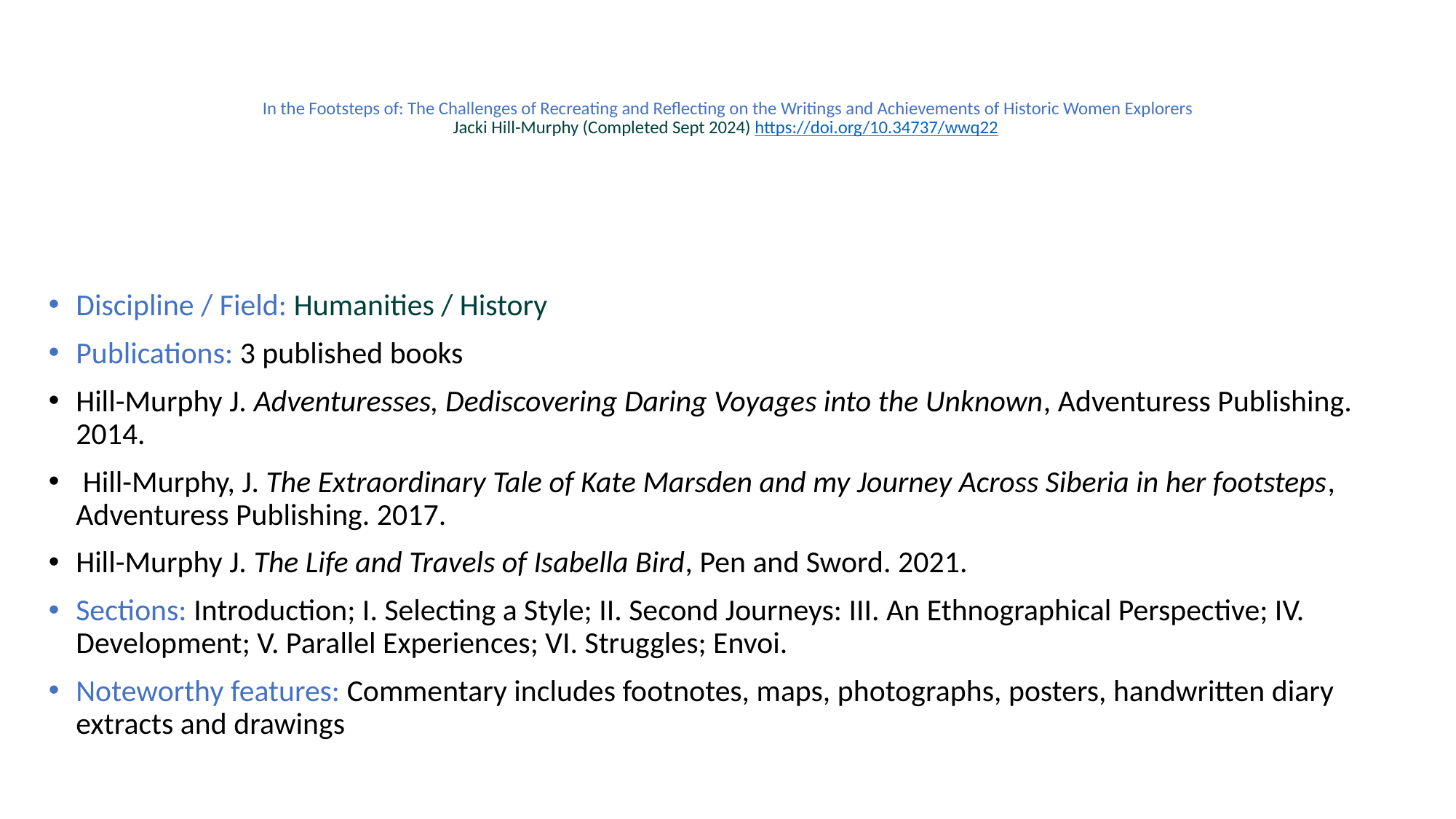

# In the Footsteps of: The Challenges of Recreating and Reflecting on the Writings and Achievements of Historic Women Explorers Jacki Hill-Murphy (Completed Sept 2024) https://doi.org/10.34737/wwq22

Discipline / Field: Humanities / History
Publications: 3 published books
Hill-Murphy J. Adventuresses, Dediscovering Daring Voyages into the Unknown, Adventuress Publishing. 2014.
 Hill-Murphy, J. The Extraordinary Tale of Kate Marsden and my Journey Across Siberia in her footsteps, Adventuress Publishing. 2017.
Hill-Murphy J. The Life and Travels of Isabella Bird, Pen and Sword. 2021.
Sections: Introduction; I. Selecting a Style; II. Second Journeys: III. An Ethnographical Perspective; IV. Development; V. Parallel Experiences; VI. Struggles; Envoi.
Noteworthy features: Commentary includes footnotes, maps, photographs, posters, handwritten diary extracts and drawings